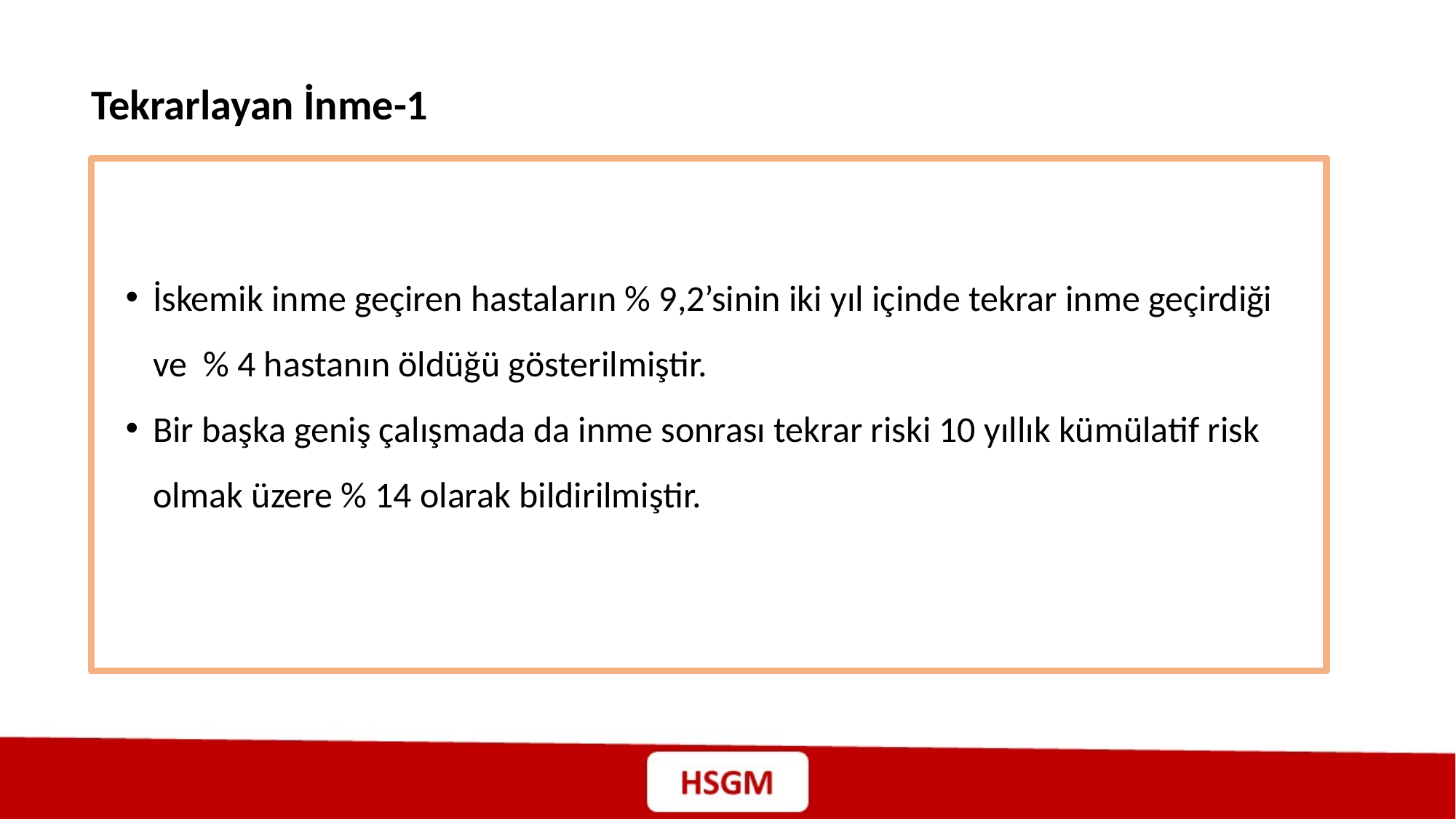

Tekrarlayan İnme-1

İskemik inme geçiren hastaların % 9,2’sinin iki yıl içinde tekrar inme geçirdiği ve  % 4 hastanın öldüğü gösterilmiştir.
Bir başka geniş çalışmada da inme sonrası tekrar riski 10 yıllık kümülatif risk olmak üzere % 14 olarak bildirilmiştir.